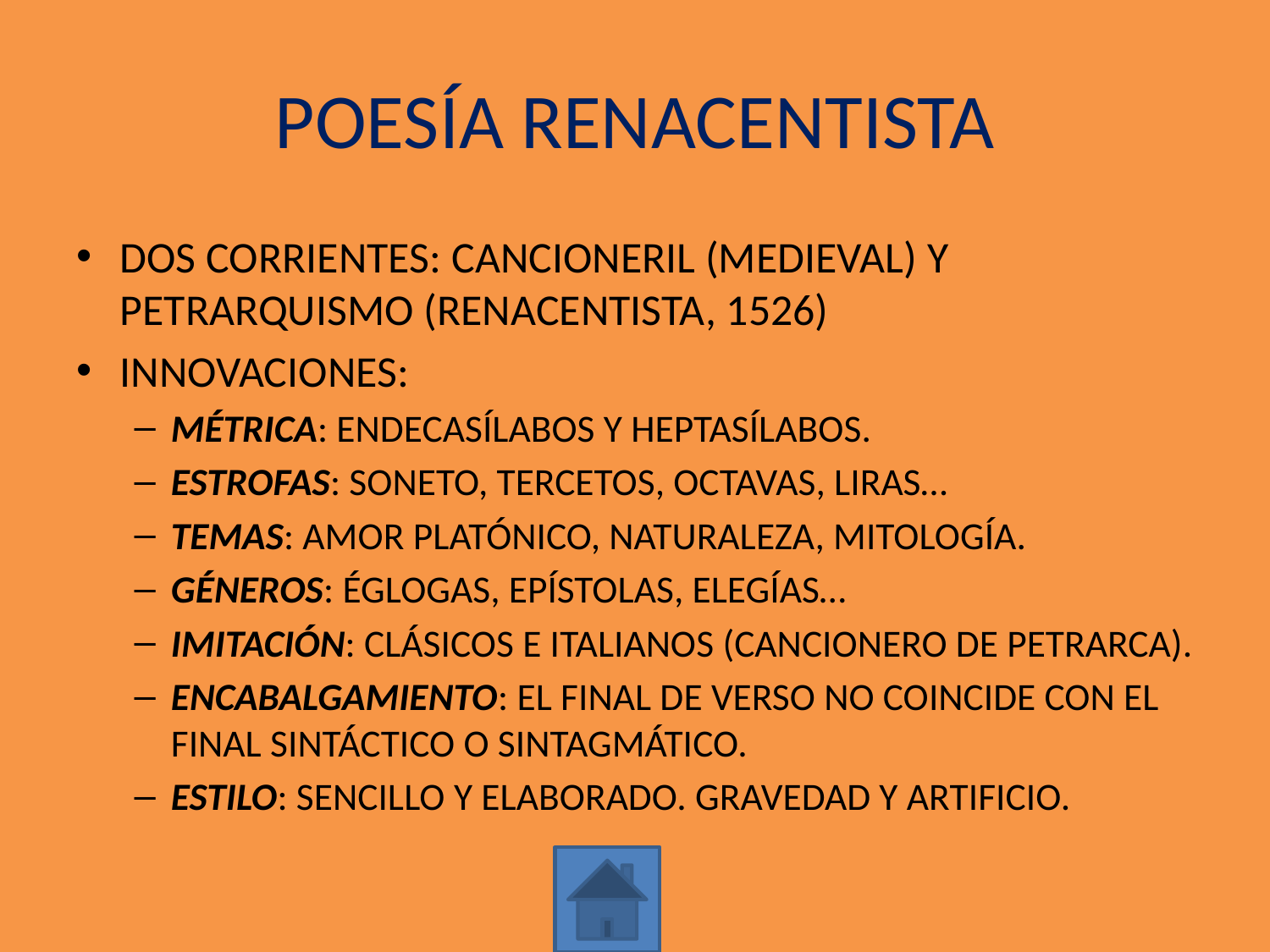

# POESÍA RENACENTISTA
DOS CORRIENTES: CANCIONERIL (MEDIEVAL) Y PETRARQUISMO (RENACENTISTA, 1526)
INNOVACIONES:
MÉTRICA: ENDECASÍLABOS Y HEPTASÍLABOS.
ESTROFAS: SONETO, TERCETOS, OCTAVAS, LIRAS…
TEMAS: AMOR PLATÓNICO, NATURALEZA, MITOLOGÍA.
GÉNEROS: ÉGLOGAS, EPÍSTOLAS, ELEGÍAS…
IMITACIÓN: CLÁSICOS E ITALIANOS (CANCIONERO DE PETRARCA).
ENCABALGAMIENTO: EL FINAL DE VERSO NO COINCIDE CON EL FINAL SINTÁCTICO O SINTAGMÁTICO.
ESTILO: SENCILLO Y ELABORADO. GRAVEDAD Y ARTIFICIO.